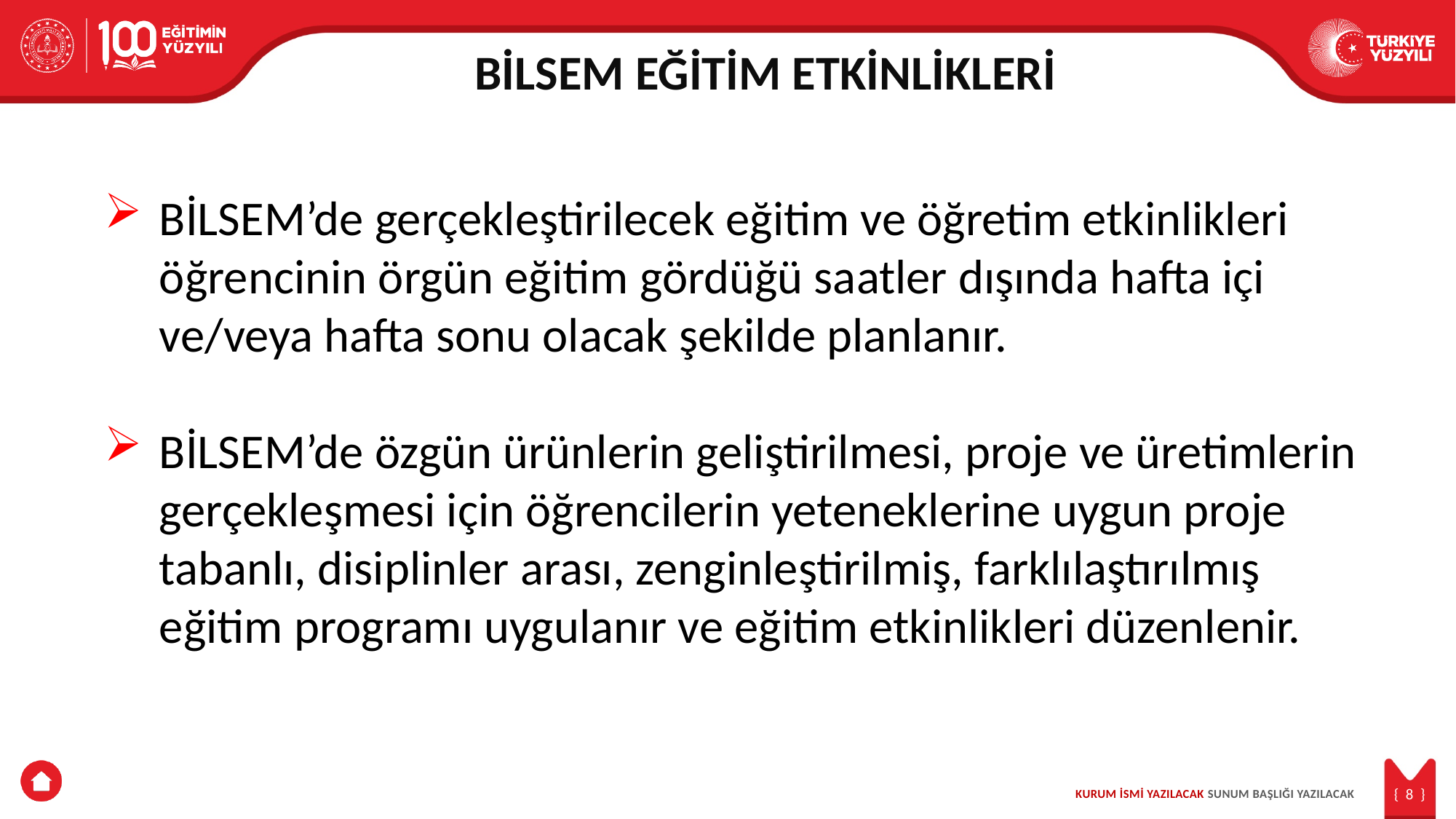

BİLSEM EĞİTİM ETKİNLİKLERİ
BİLSEM’de gerçekleştirilecek eğitim ve öğretim etkinlikleri öğrencinin örgün eğitim gördüğü saatler dışında hafta içi ve/veya hafta sonu olacak şekilde planlanır.

BİLSEM’de özgün ürünlerin geliştirilmesi, proje ve üretimlerin gerçekleşmesi için öğrencilerin yeteneklerine uygun proje tabanlı, disiplinler arası, zenginleştirilmiş, farklılaştırılmış eğitim programı uygulanır ve eğitim etkinlikleri düzenlenir.